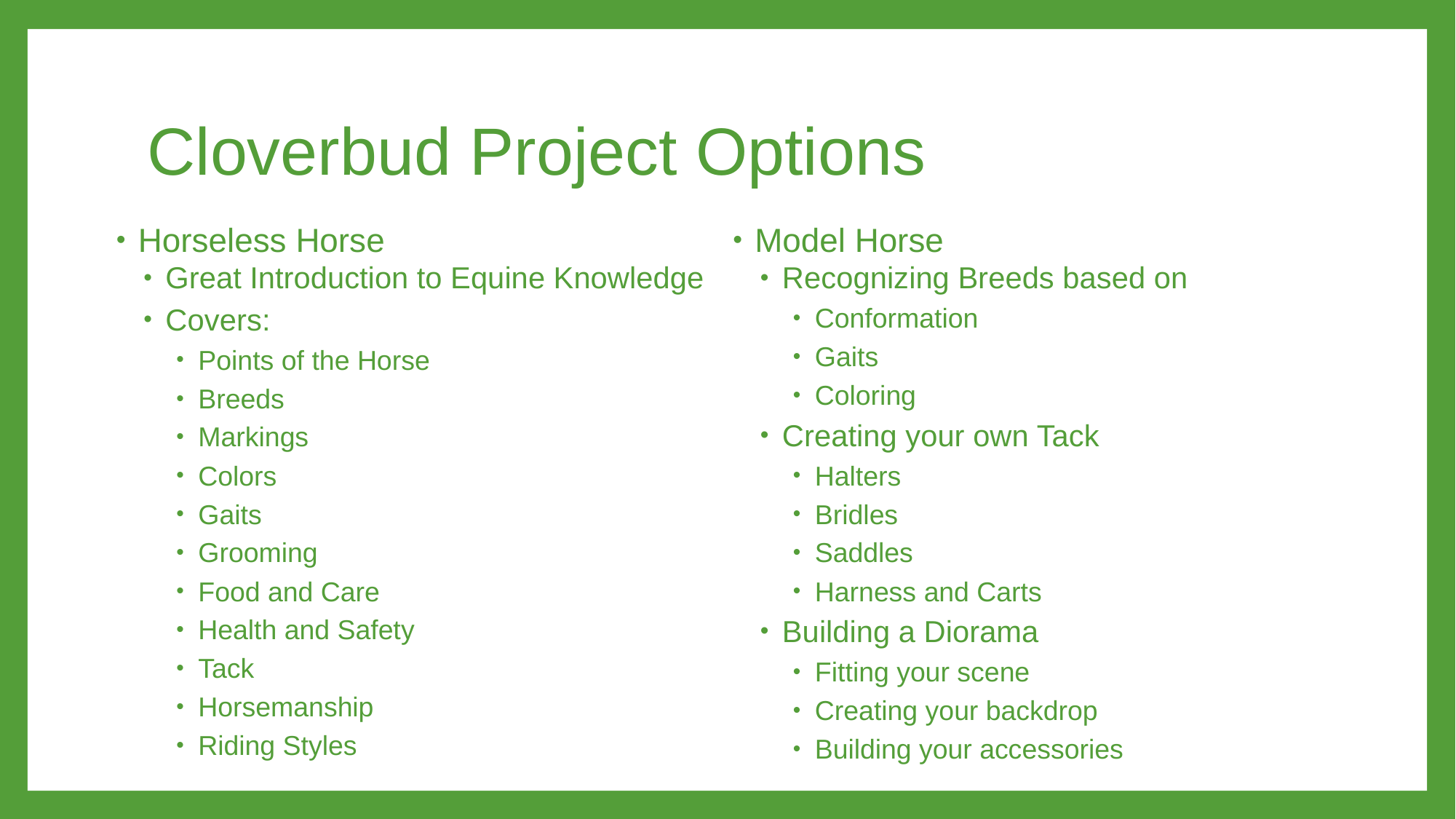

# Cloverbud Project Options
Horseless Horse
Great Introduction to Equine Knowledge
Covers:
Points of the Horse
Breeds
Markings
Colors
Gaits
Grooming
Food and Care
Health and Safety
Tack
Horsemanship
Riding Styles
Model Horse
Recognizing Breeds based on
Conformation
Gaits
Coloring
Creating your own Tack
Halters
Bridles
Saddles
Harness and Carts
Building a Diorama
Fitting your scene
Creating your backdrop
Building your accessories